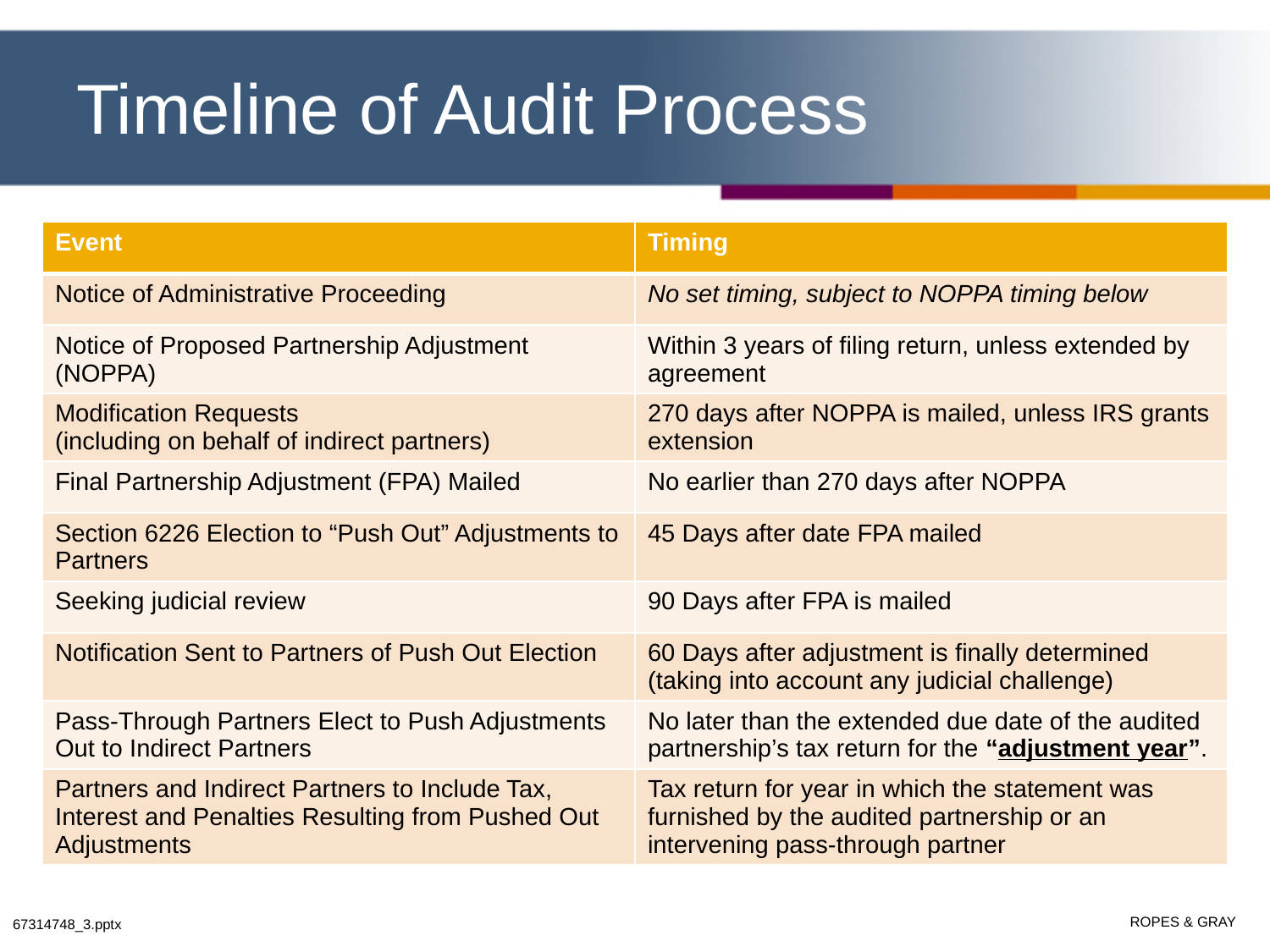

# Timeline of Audit Process
| Event | Timing |
| --- | --- |
| Notice of Administrative Proceeding | No set timing, subject to NOPPA timing below |
| Notice of Proposed Partnership Adjustment (NOPPA) | Within 3 years of filing return, unless extended by agreement |
| Modification Requests (including on behalf of indirect partners) | 270 days after NOPPA is mailed, unless IRS grants extension |
| Final Partnership Adjustment (FPA) Mailed | No earlier than 270 days after NOPPA |
| Section 6226 Election to “Push Out” Adjustments to Partners | 45 Days after date FPA mailed |
| Seeking judicial review | 90 Days after FPA is mailed |
| Notification Sent to Partners of Push Out Election | 60 Days after adjustment is finally determined (taking into account any judicial challenge) |
| Pass-Through Partners Elect to Push Adjustments Out to Indirect Partners | No later than the extended due date of the audited partnership’s tax return for the “adjustment year”. |
| Partners and Indirect Partners to Include Tax, Interest and Penalties Resulting from Pushed Out Adjustments | Tax return for year in which the statement was furnished by the audited partnership or an intervening pass-through partner |
67314748_3.pptx